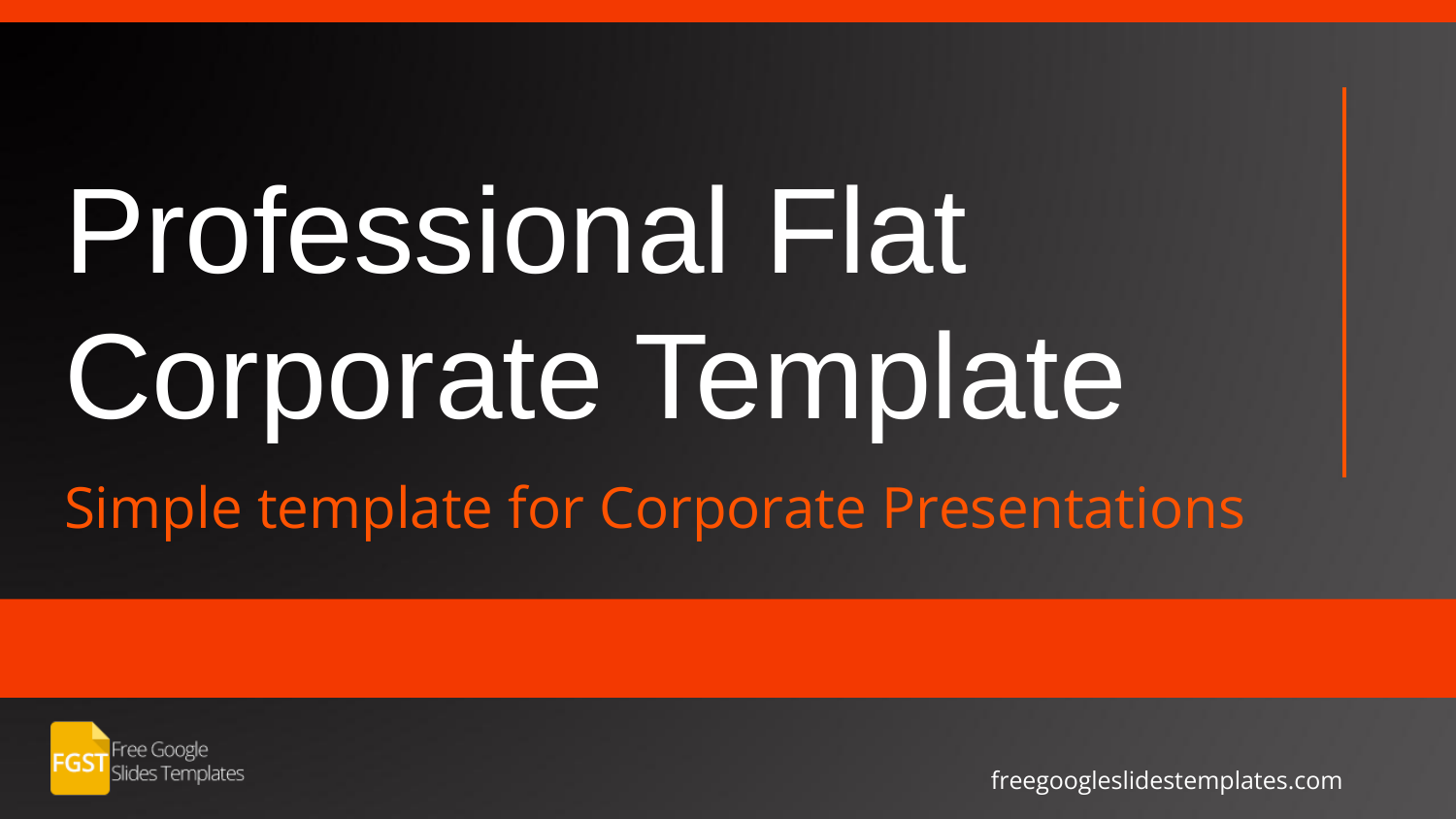

# Professional Flat Corporate Template
Simple template for Corporate Presentations